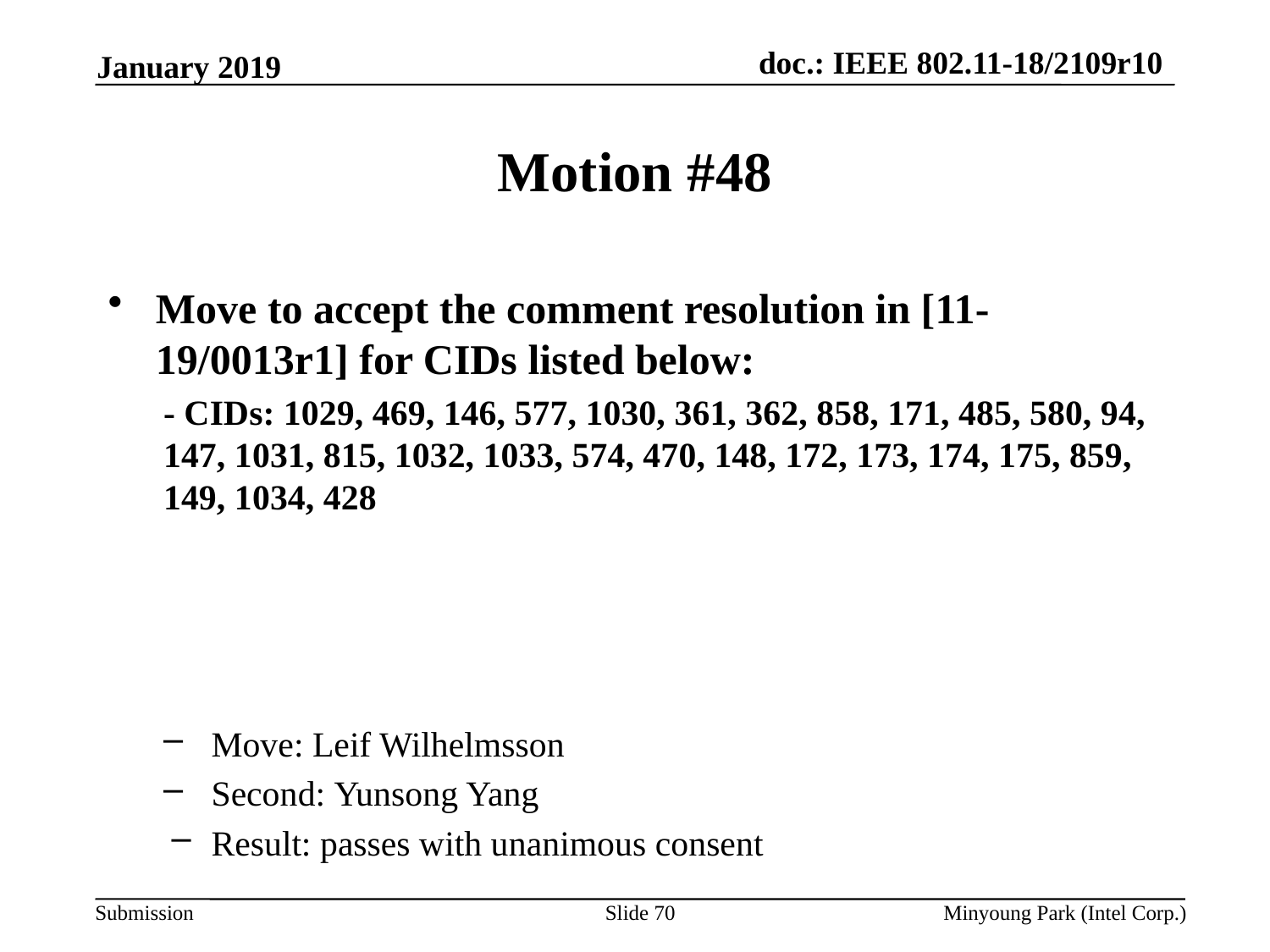

January 2019
# Motion #48
Move to accept the comment resolution in [11-19/0013r1] for CIDs listed below:
- CIDs: 1029, 469, 146, 577, 1030, 361, 362, 858, 171, 485, 580, 94, 147, 1031, 815, 1032, 1033, 574, 470, 148, 172, 173, 174, 175, 859, 149, 1034, 428

Move: Leif Wilhelmsson
Second: Yunsong Yang
Result: passes with unanimous consent

Slide 70
Minyoung Park (Intel Corp.)